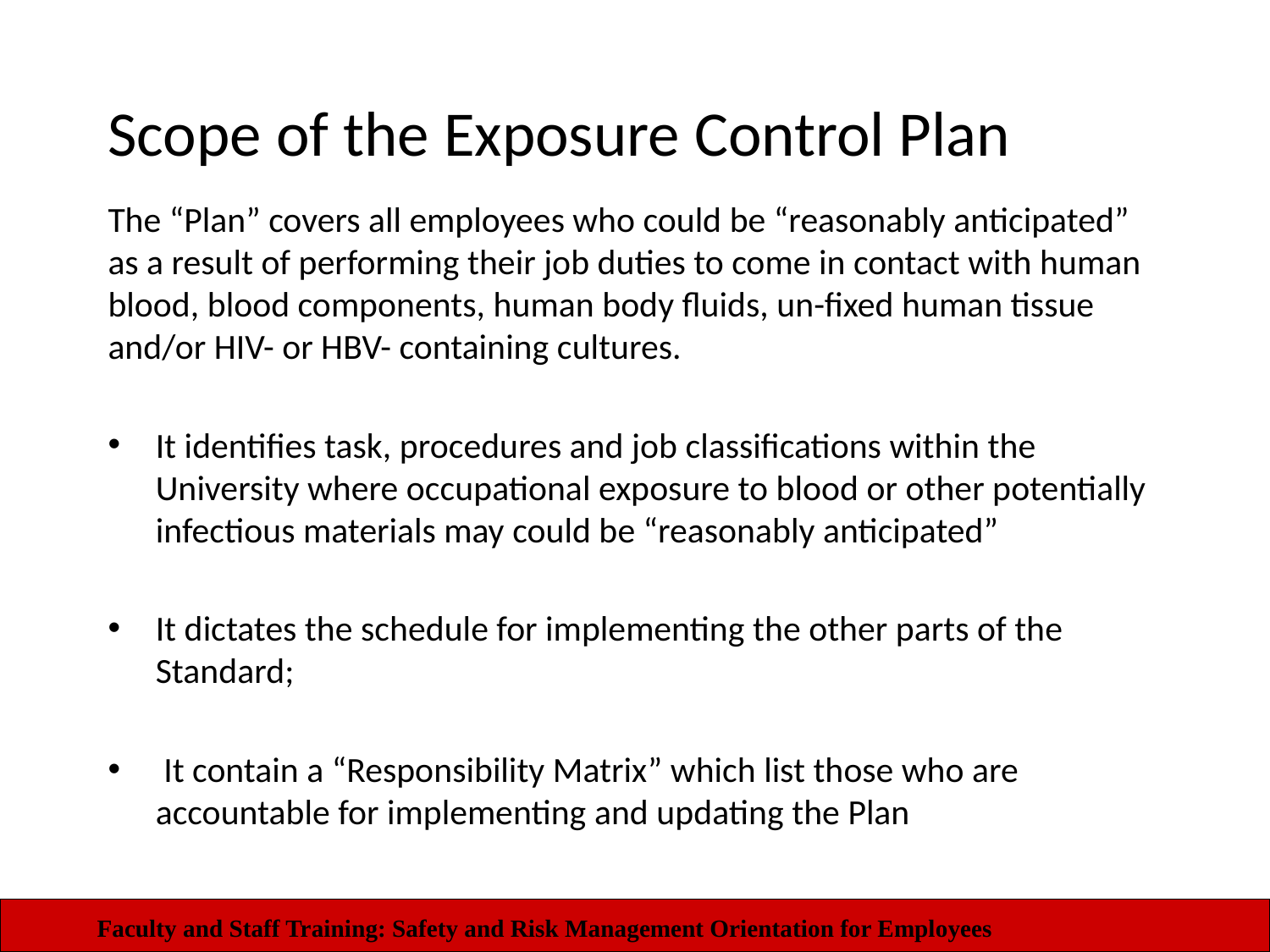

# Scope of the Exposure Control Plan
The “Plan” covers all employees who could be “reasonably anticipated” as a result of performing their job duties to come in contact with human blood, blood components, human body fluids, un-fixed human tissue and/or HIV- or HBV- containing cultures.

It identifies task, procedures and job classifications within the University where occupational exposure to blood or other potentially infectious materials may could be “reasonably anticipated”

It dictates the schedule for implementing the other parts of the Standard;

 It contain a “Responsibility Matrix” which list those who are accountable for implementing and updating the Plan